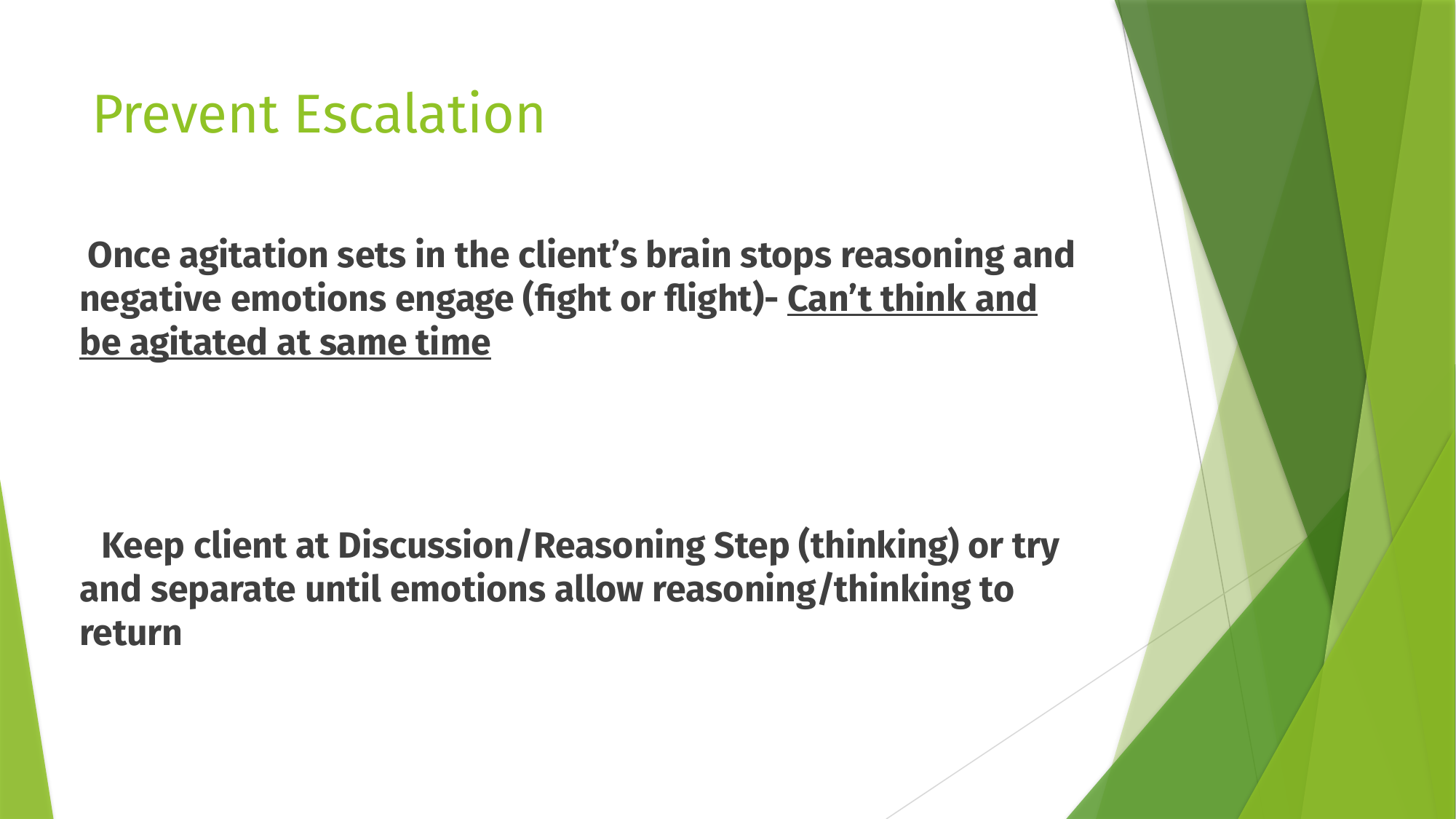

# Prevent Escalation

 Once agitation sets in the client’s brain stops reasoning and negative emotions engage (fight or flight)- Can’t think and be agitated at same time

   Keep client at Discussion/Reasoning Step (thinking) or try and separate until emotions allow reasoning/thinking to return